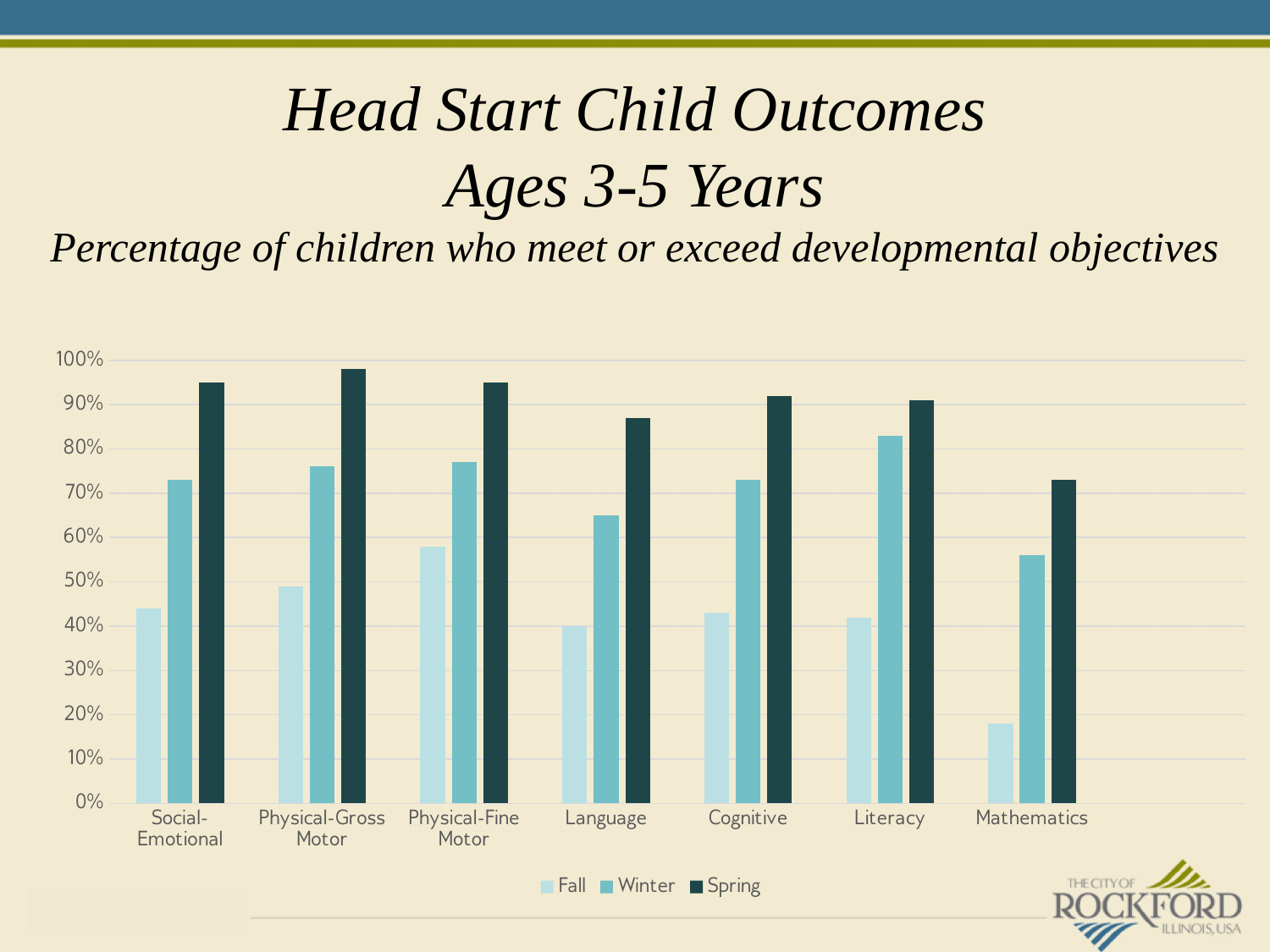

# Head Start Child Outcomes Ages 3-5 Years Percentage of children who meet or exceed developmental objectives

### Chart

| Category | Fall | Winter | Spring |
|---|---|---|---|
| Social-Emotional | 0.44 | 0.73 | 0.95 |
| Physical-Gross Motor | 0.49 | 0.76 | 0.98 |
| Physical-Fine Motor | 0.58 | 0.77 | 0.95 |
| Language | 0.4 | 0.65 | 0.87 |
| Cognitive | 0.43 | 0.73 | 0.92 |
| Literacy | 0.42 | 0.83 | 0.91 |
| Mathematics | 0.18 | 0.56 | 0.73 |